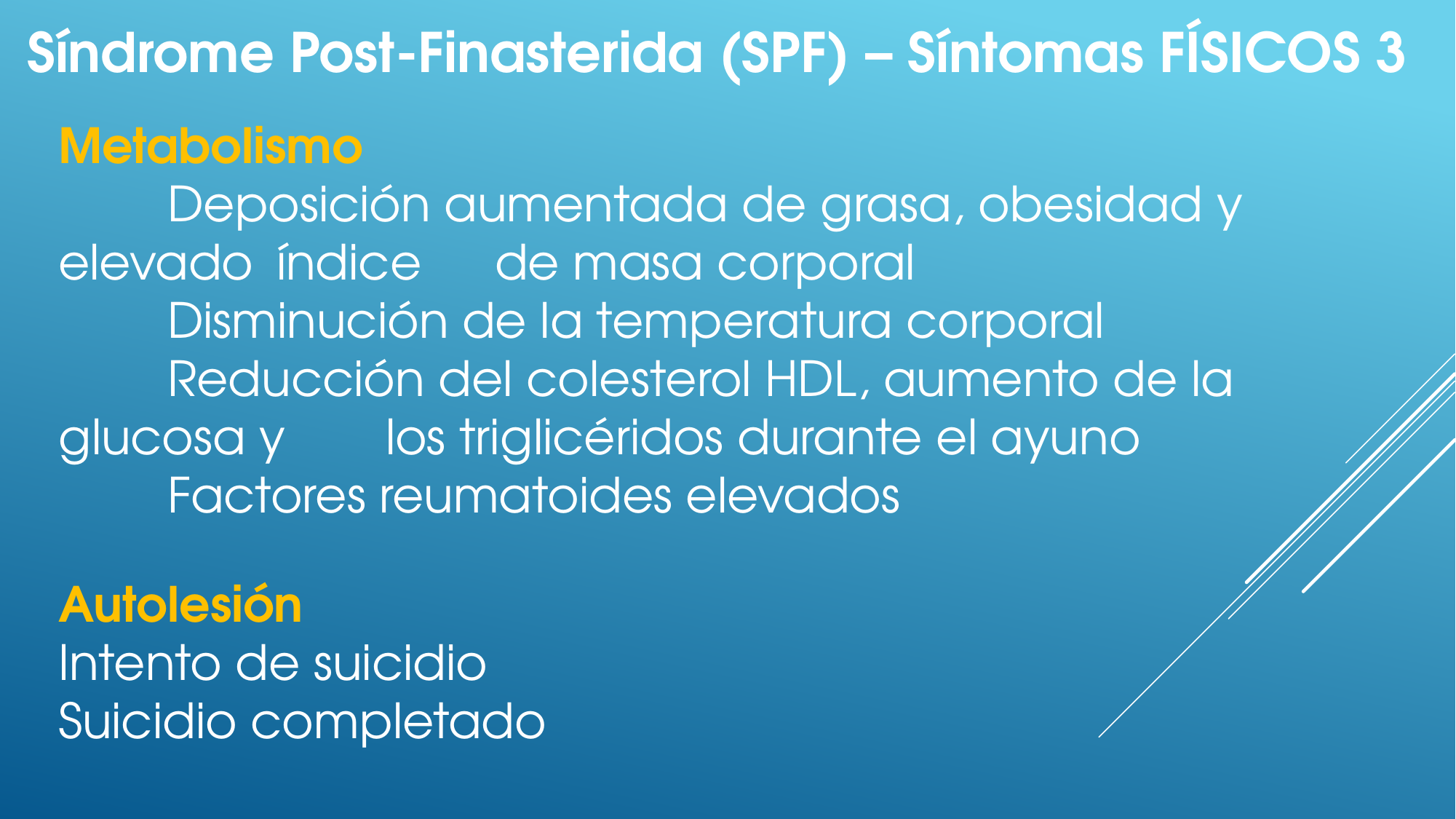

Síndrome Post-Finasterida (SPF) – Síntomas FÍSICOS 3
Metabolismo
	Deposición aumentada de grasa, obesidad y elevado 	índice 	de masa corporal
	Disminución de la temperatura corporal
	Reducción del colesterol HDL, aumento de la glucosa y 	los triglicéridos durante el ayuno
	Factores reumatoides elevados

Autolesión
Intento de suicidio
Suicidio completado